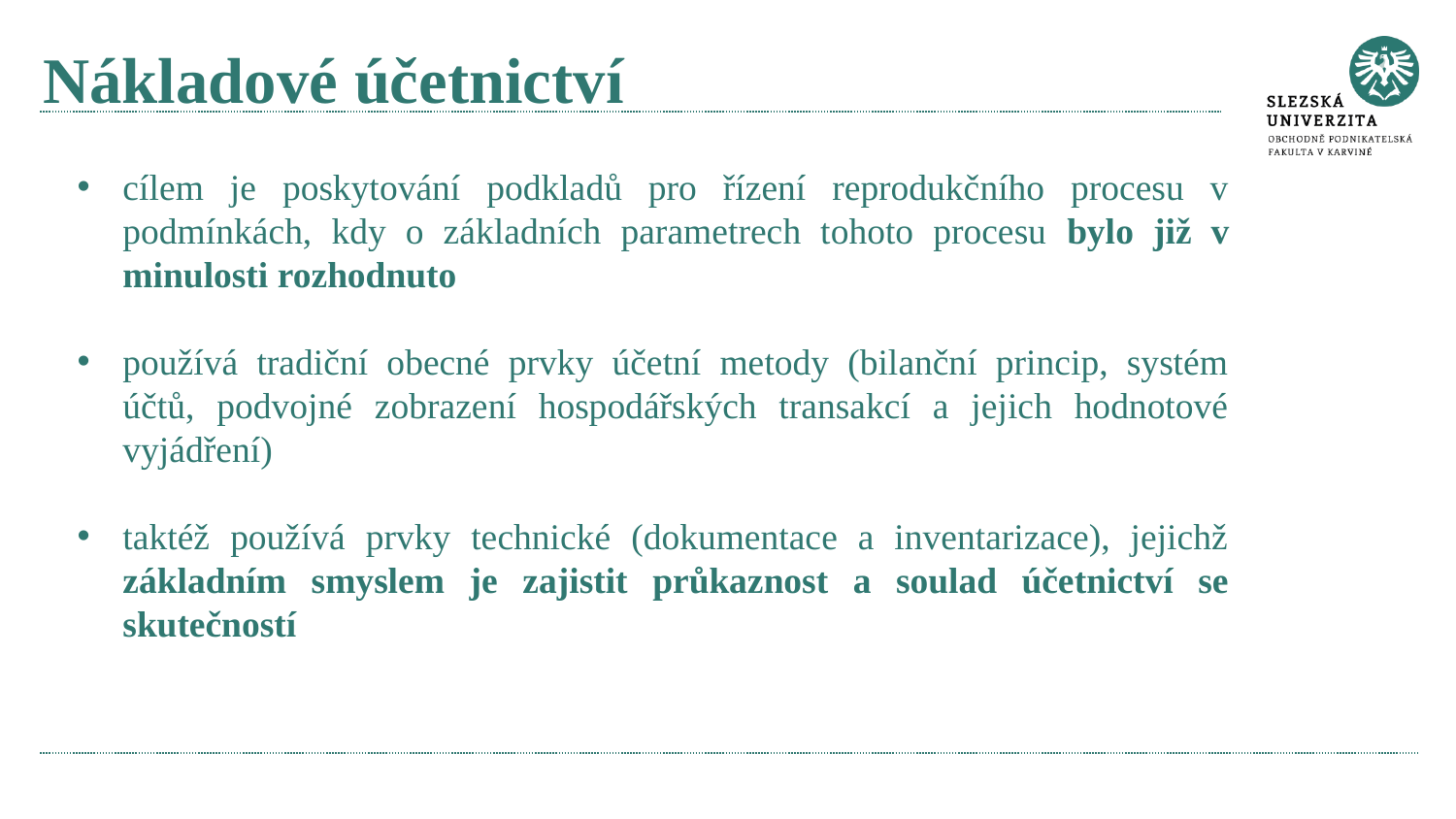

# Nákladové účetnictví

cílem je poskytování podkladů pro řízení reprodukčního procesu v podmínkách, kdy o základních parametrech tohoto procesu bylo již v minulosti rozhodnuto

používá tradiční obecné prvky účetní metody (bilanční princip, systém účtů, podvojné zobrazení hospodářských transakcí a jejich hodnotové vyjádření)

taktéž používá prvky technické (dokumentace a inventarizace), jejichž základním smyslem je zajistit průkaznost a soulad účetnictví se skutečností